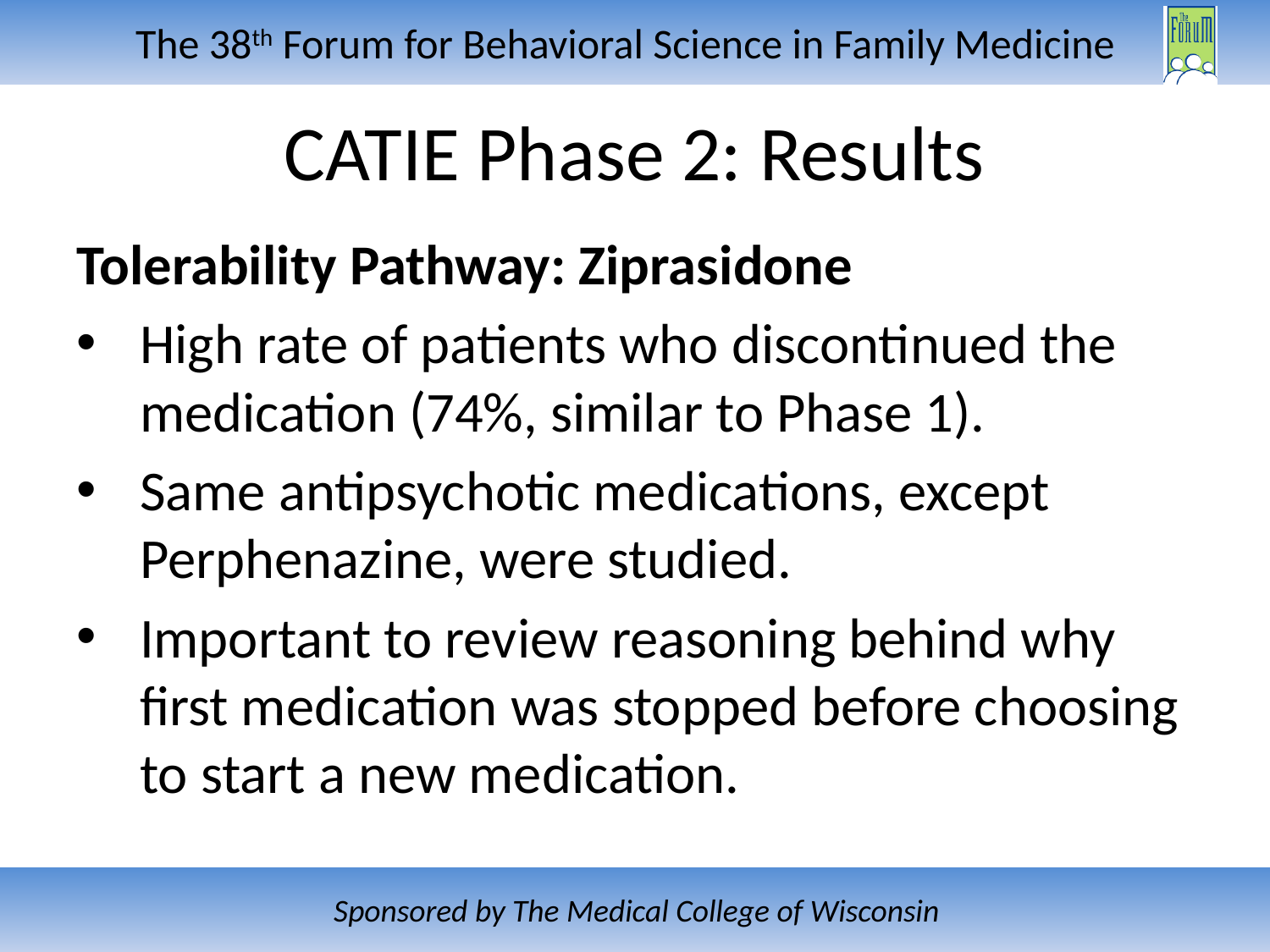

CATIE Phase 2: Results
Tolerability Pathway: Ziprasidone
High rate of patients who discontinued the medication (74%, similar to Phase 1).
Same antipsychotic medications, except Perphenazine, were studied.
Important to review reasoning behind why first medication was stopped before choosing to start a new medication.